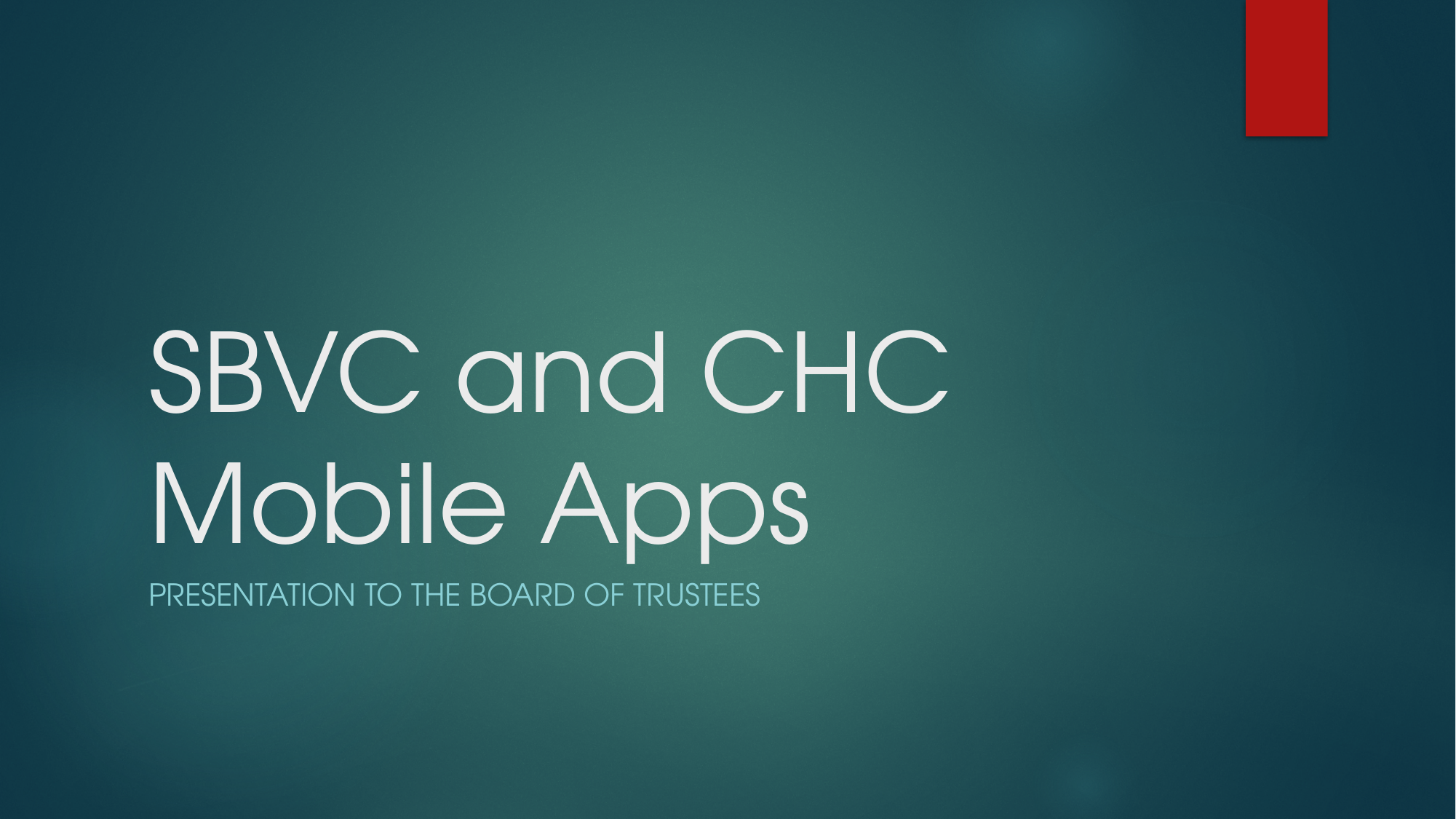

# SBVC and CHC Mobile Apps
Presentation to the Board of Trustees